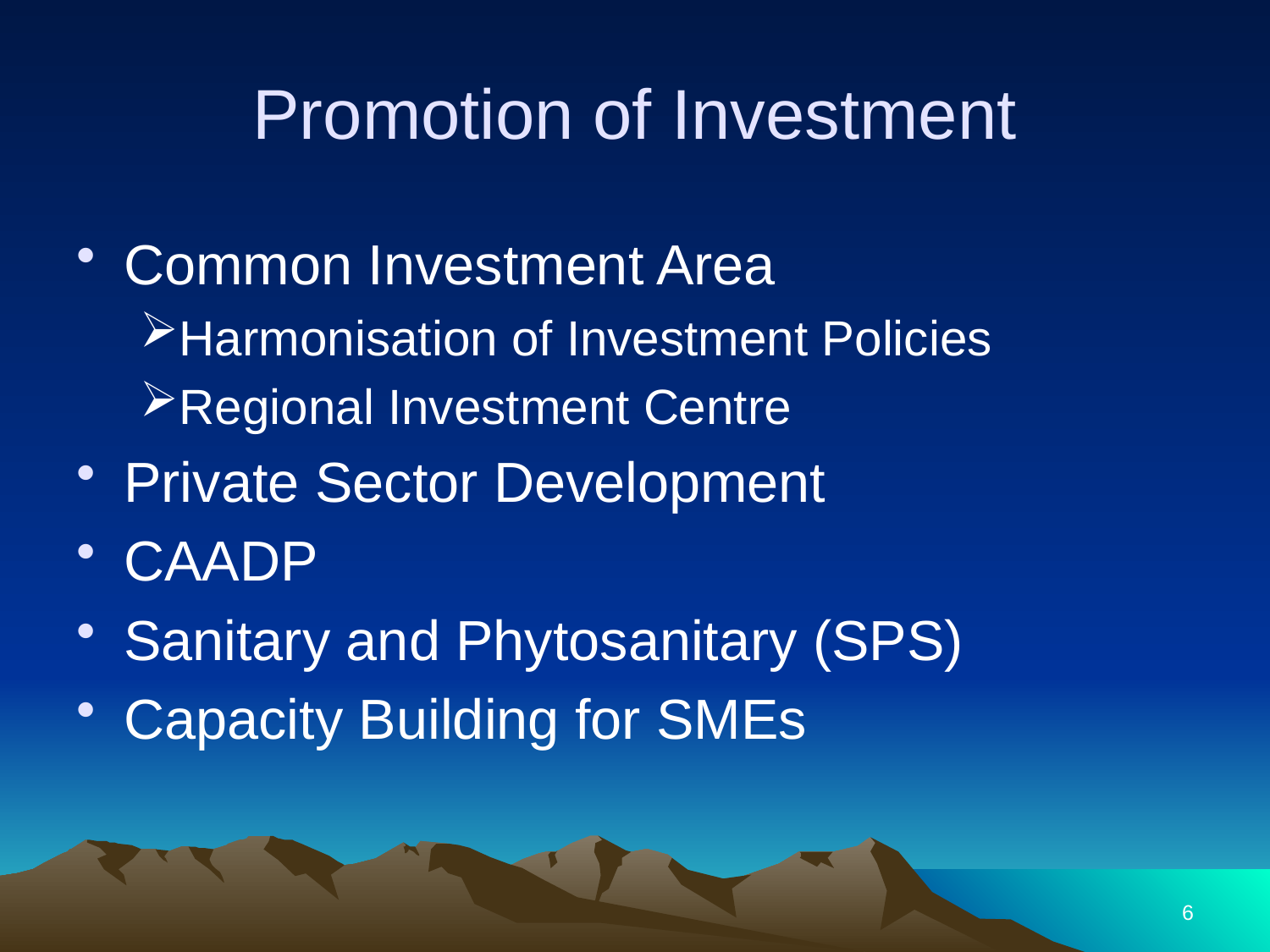

# Promotion of Investment
Common Investment Area
Harmonisation of Investment Policies
Regional Investment Centre
Private Sector Development
CAADP
Sanitary and Phytosanitary (SPS)
Capacity Building for SMEs
6